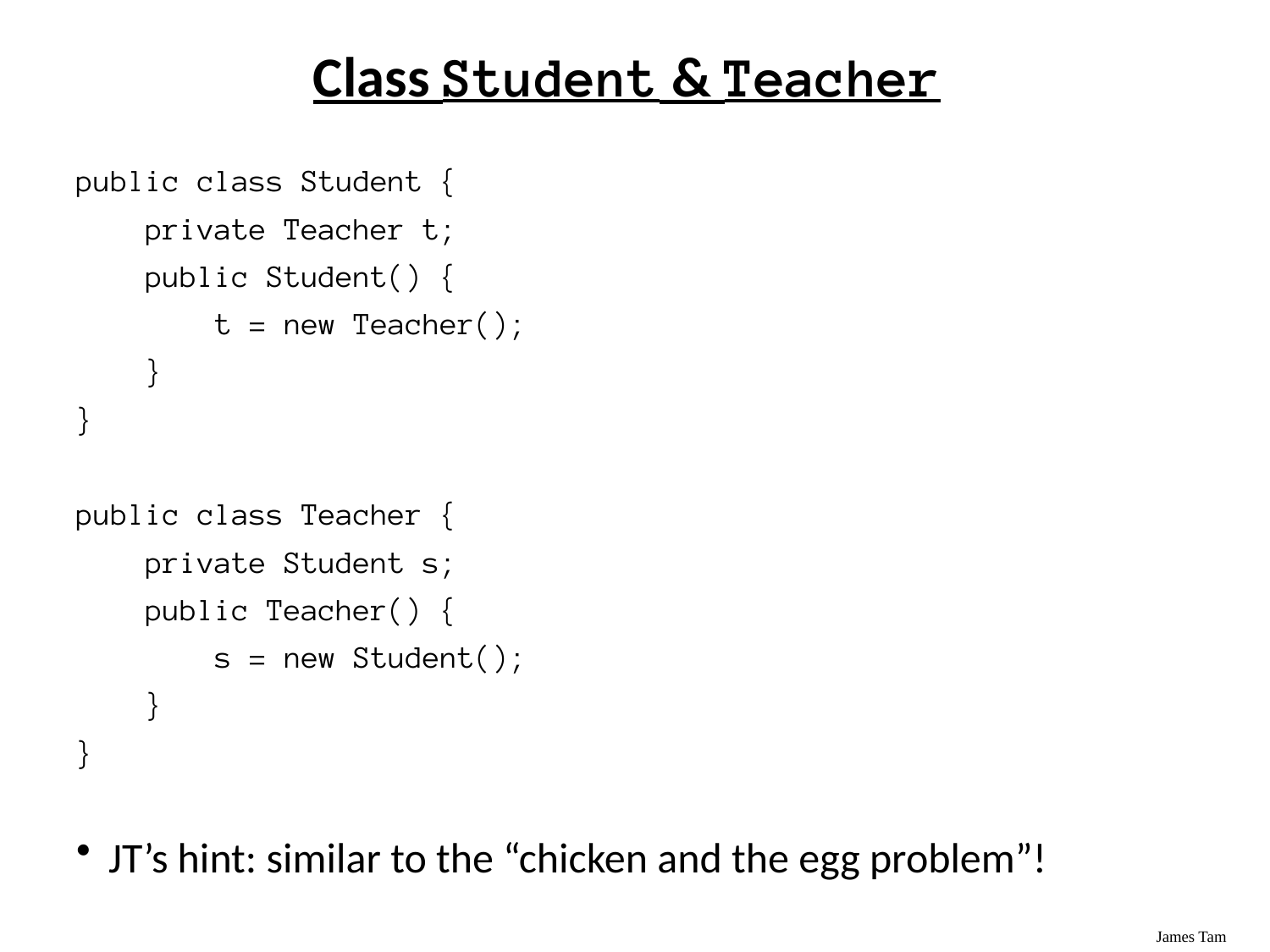

# Class Student & Teacher
public class Student {
    private Teacher t;
    public Student() {
        t = new Teacher();
    }
}

public class Teacher {
    private Student s;
    public Teacher() {
        s = new Student();
    }
}

JT’s hint: similar to the “chicken and the egg problem”!